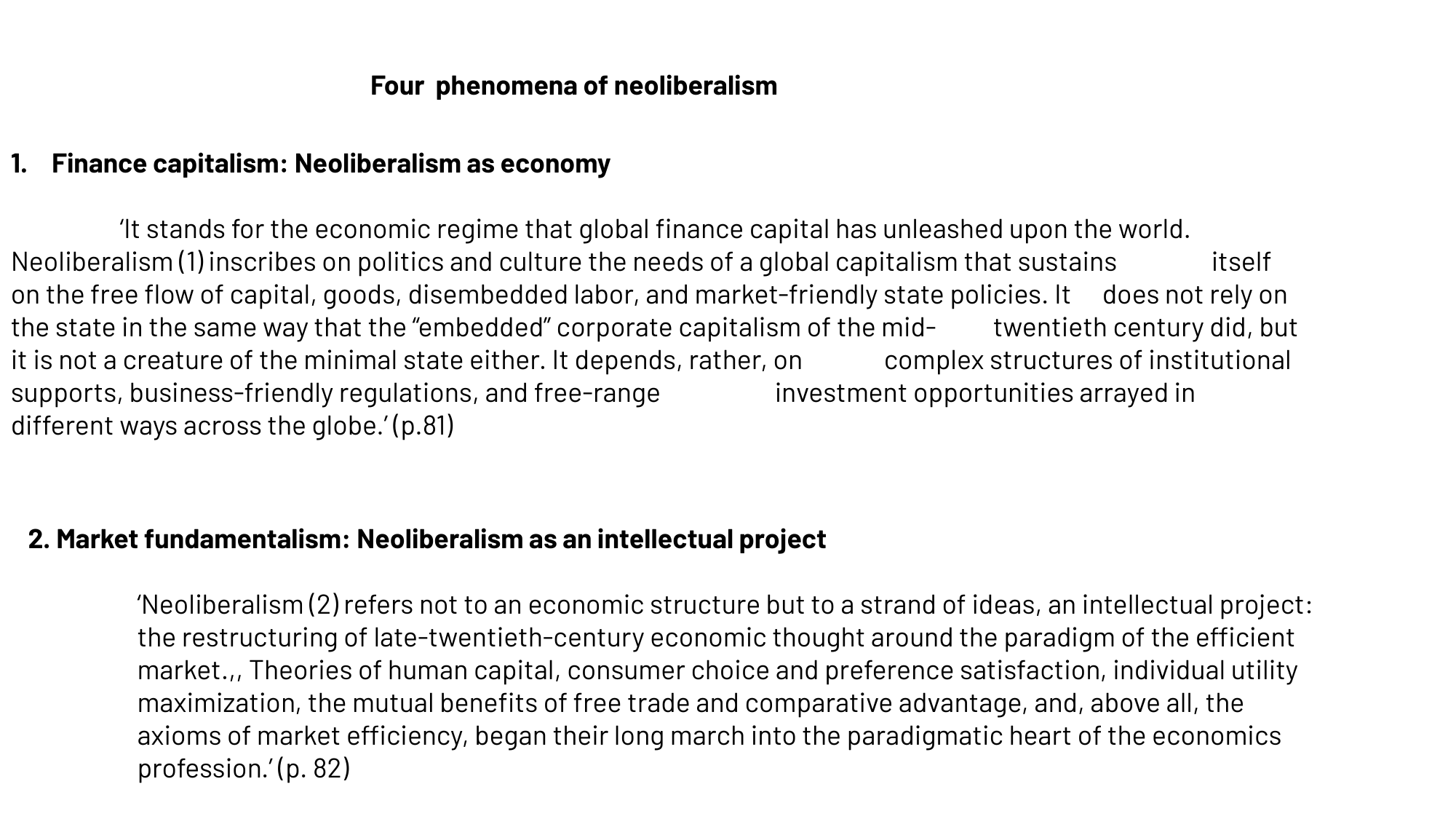

Four  phenomena of neoliberalism
Finance capitalism: Neoliberalism as economy

	‘It stands for the economic regime that global finance capital has unleashed upon the world. 	Neoliberalism (1) inscribes on politics and culture the needs of a global capitalism that sustains 	itself on the free flow of capital, goods, disembedded labor, and market-friendly state policies. It 	does not rely on the state in the same way that the “embedded” corporate capitalism of the mid-	twentieth century did, but it is not a creature of the minimal state either. It depends, rather, on 	complex structures of institutional supports, business-friendly regulations, and free-range 	investment opportunities arrayed in different ways across the globe.’ (p.81)

2. Market fundamentalism: Neoliberalism as an intellectual project

	‘Neoliberalism (2) refers not to an economic structure but to a strand of ideas, an intellectual project: 	the restructuring of late-twentieth-century economic thought around the paradigm of the efficient 	market.,, Theories of human capital, consumer choice and preference satisfaction, individual utility 	maximization, the mutual benefits of free trade and comparative advantage, and, above all, the 	axioms of market efficiency, began their long march into the paradigmatic heart of the economics 	profession.’ (p. 82)